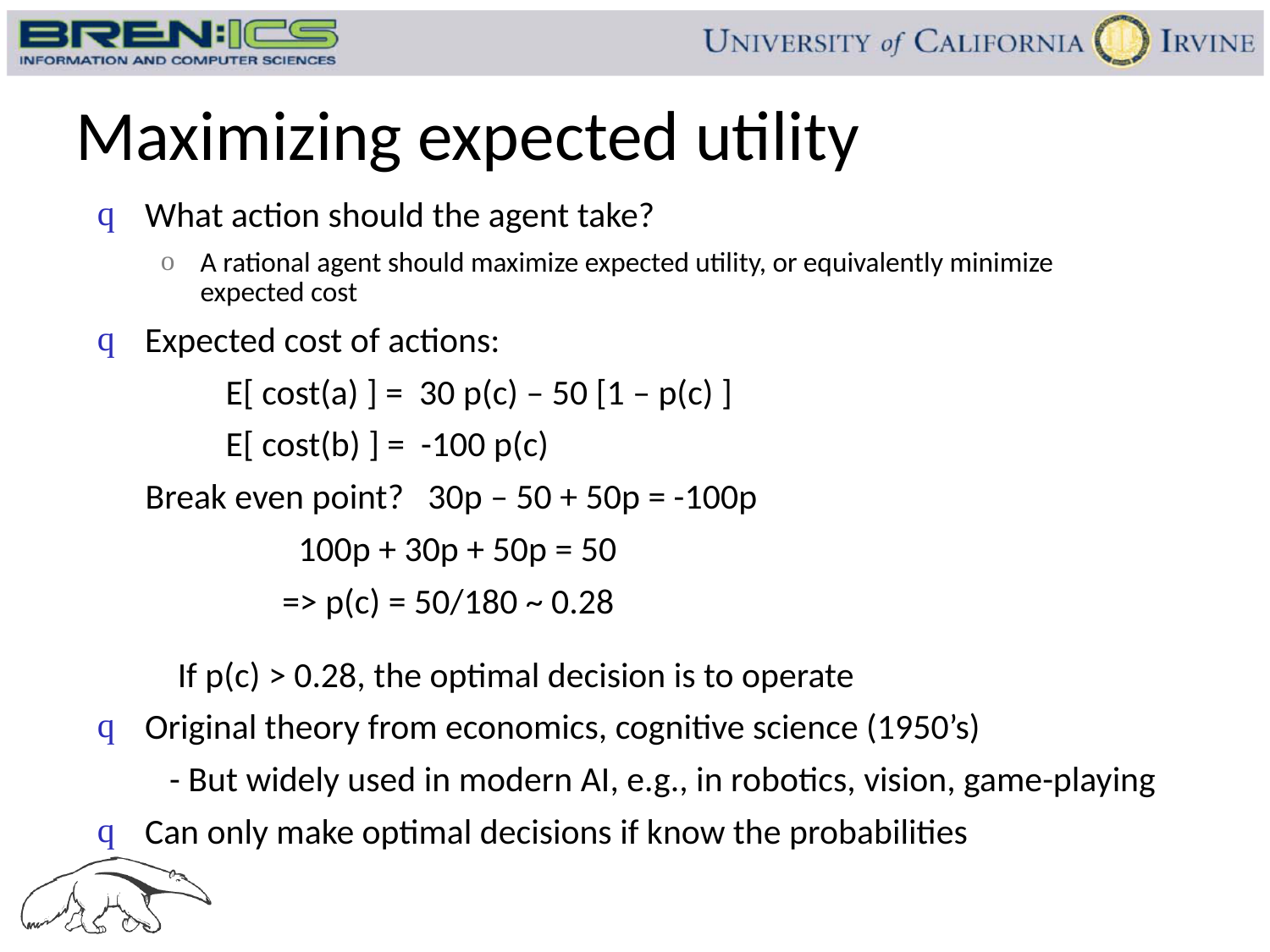

# Maximizing expected utility
What action should the agent take?
A rational agent should maximize expected utility, or equivalently minimize expected cost
Expected cost of actions:
                E[ cost(a) ] =  30 p(c) – 50 [1 – p(c) ]
                E[ cost(b) ] =  -100 p(c)
      Break even point?   30p – 50 + 50p = -100p
                         100p + 30p + 50p = 50
                       => p(c) = 50/180 ~ 0.28

          If p(c) > 0.28, the optimal decision is to operate
Original theory from economics, cognitive science (1950’s)
         - But widely used in modern AI, e.g., in robotics, vision, game-playing
Can only make optimal decisions if know the probabilities